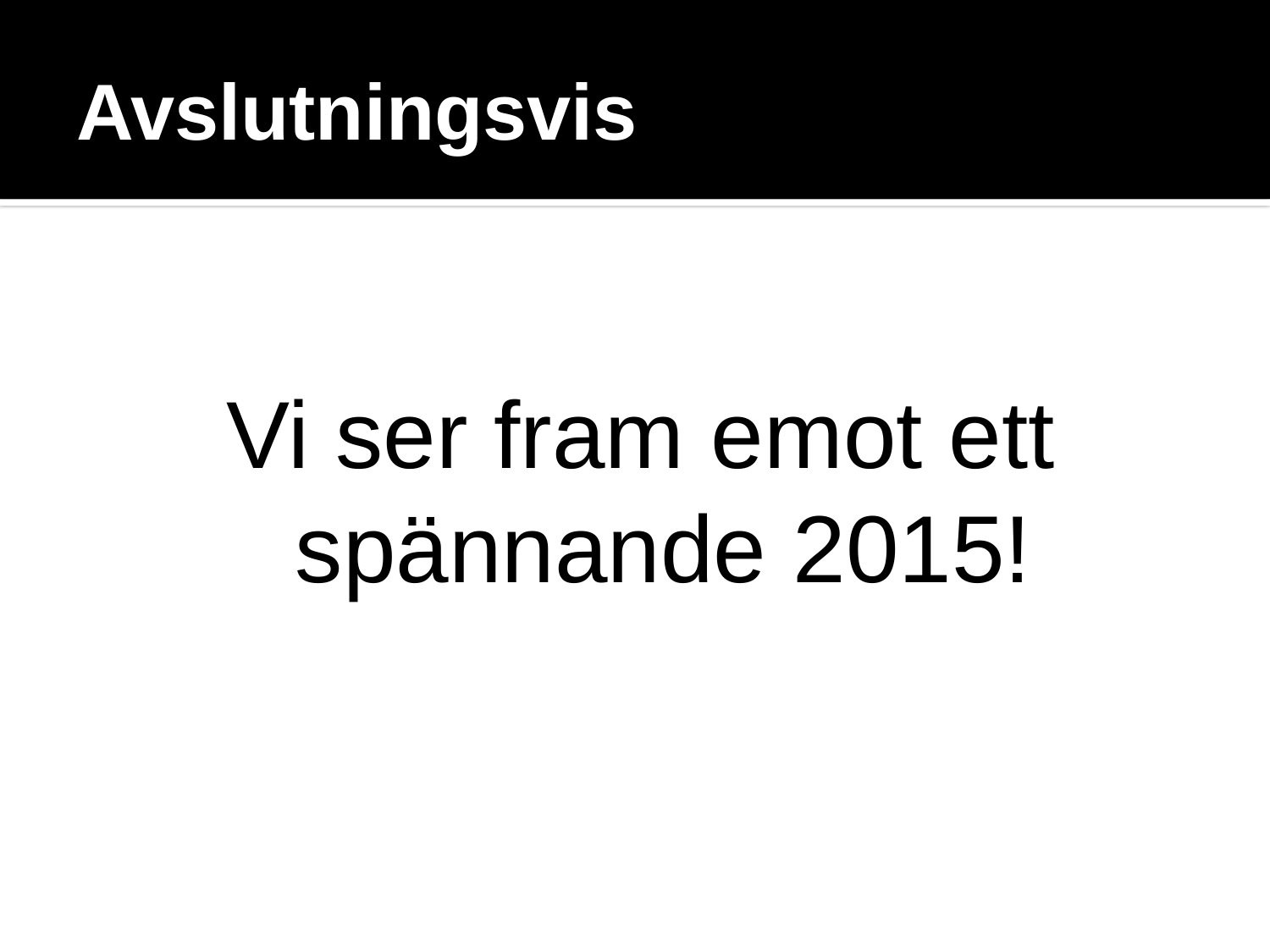

# Avslutningsvis

Vi ser fram emot ett spännande 2015!